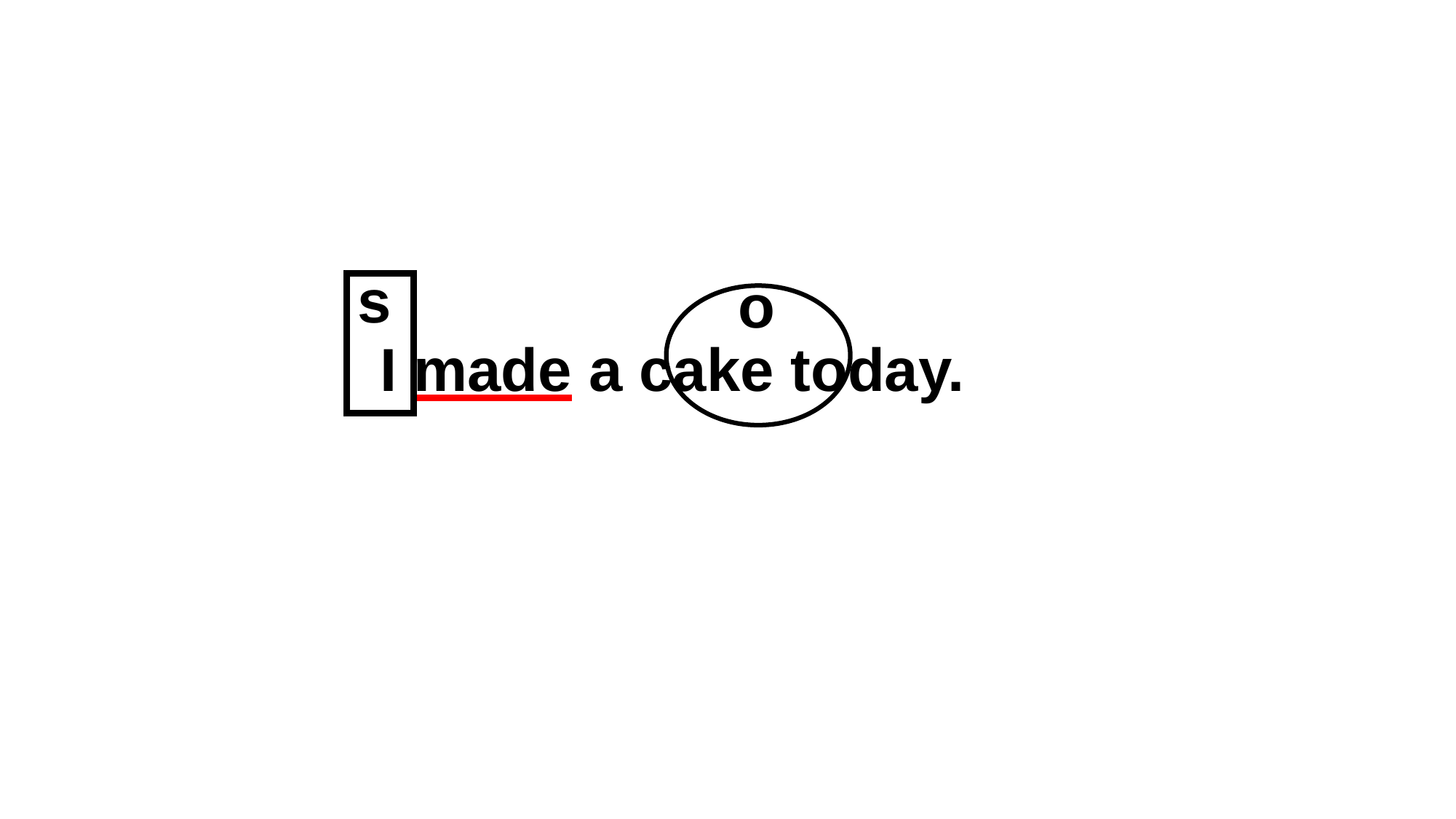

s
o

I made a cake today.